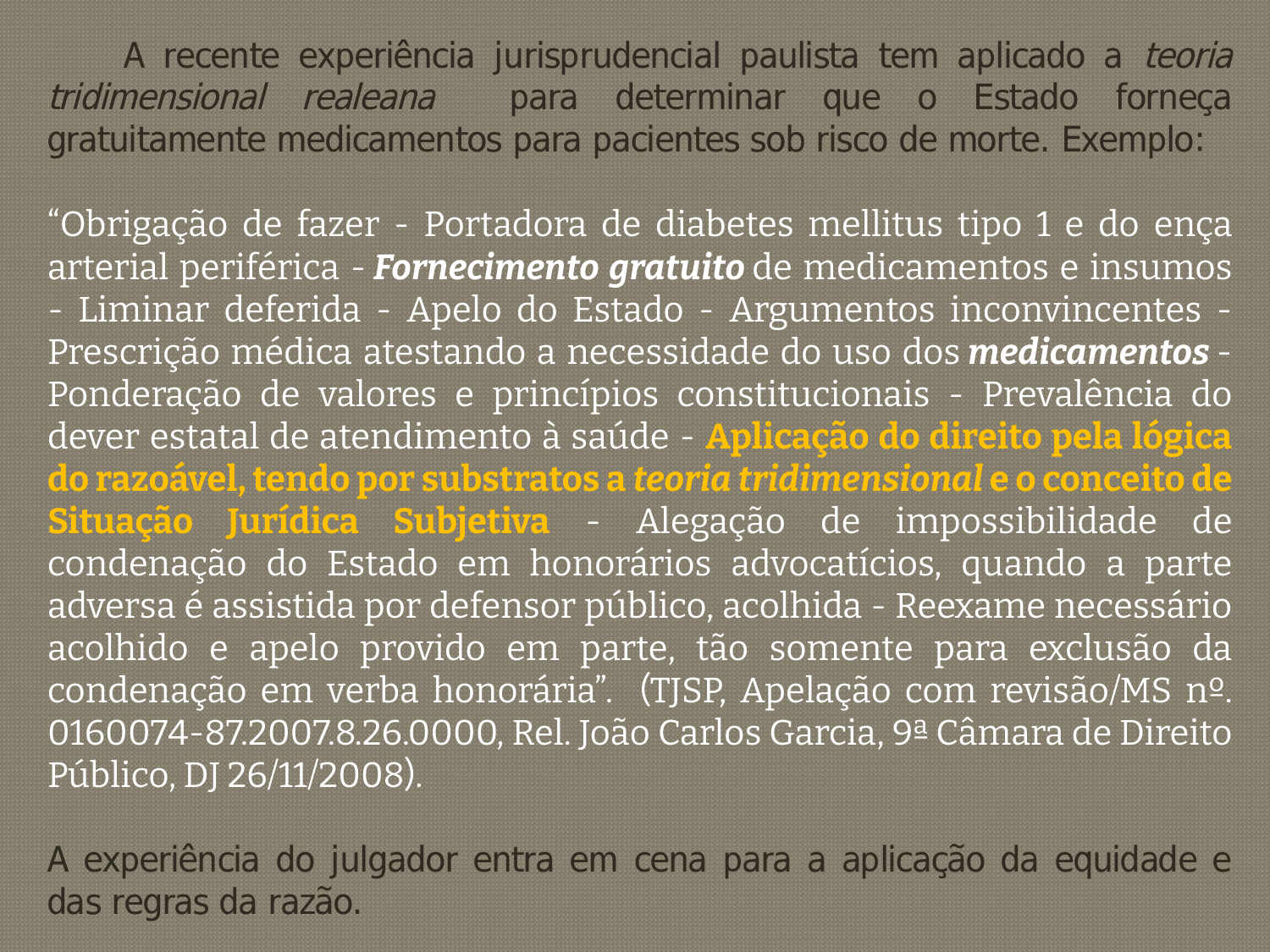

A recente experiência jurisprudencial paulista tem aplicado a teoria tridimensional realeana  para determinar que o Estado forneça gratuitamente medicamentos para pacientes sob risco de morte. Exemplo:

“Obrigação de fazer - Portadora de diabetes mellitus tipo 1 e do­ ença arterial periférica - Fornecimento gratuito de medicamen­tos e insumos - Liminar deferida - Apelo do Estado - Argumen­tos inconvincentes - Prescrição médica atestando a necessidade do uso dos medicamentos - Ponderação de valores e princípios constitucionais - Prevalência do dever estatal de atendimento à saúde - Aplicação do direito pela lógica do razoável, tendo por substratos a teoria tridimensional e o conceito de Situação Jurí­dica Subjetiva - Alegação de impossibilidade de condenação do Estado em honorários advocatícios, quando a parte adversa é assistida por defensor público, acolhida - Reexame necessário acolhido e apelo provido em parte, tão somente para exclusão da condenação em verba honorária”.  (TJSP, Apelação com revisão/MS nº. 0160074-87.2007.8.26.0000, Rel. João Carlos Garcia, 9ª Câmara de Direito Público, DJ 26/11/2008).

A experiência do julgador entra em cena para a aplicação da equidade e das regras da razão.